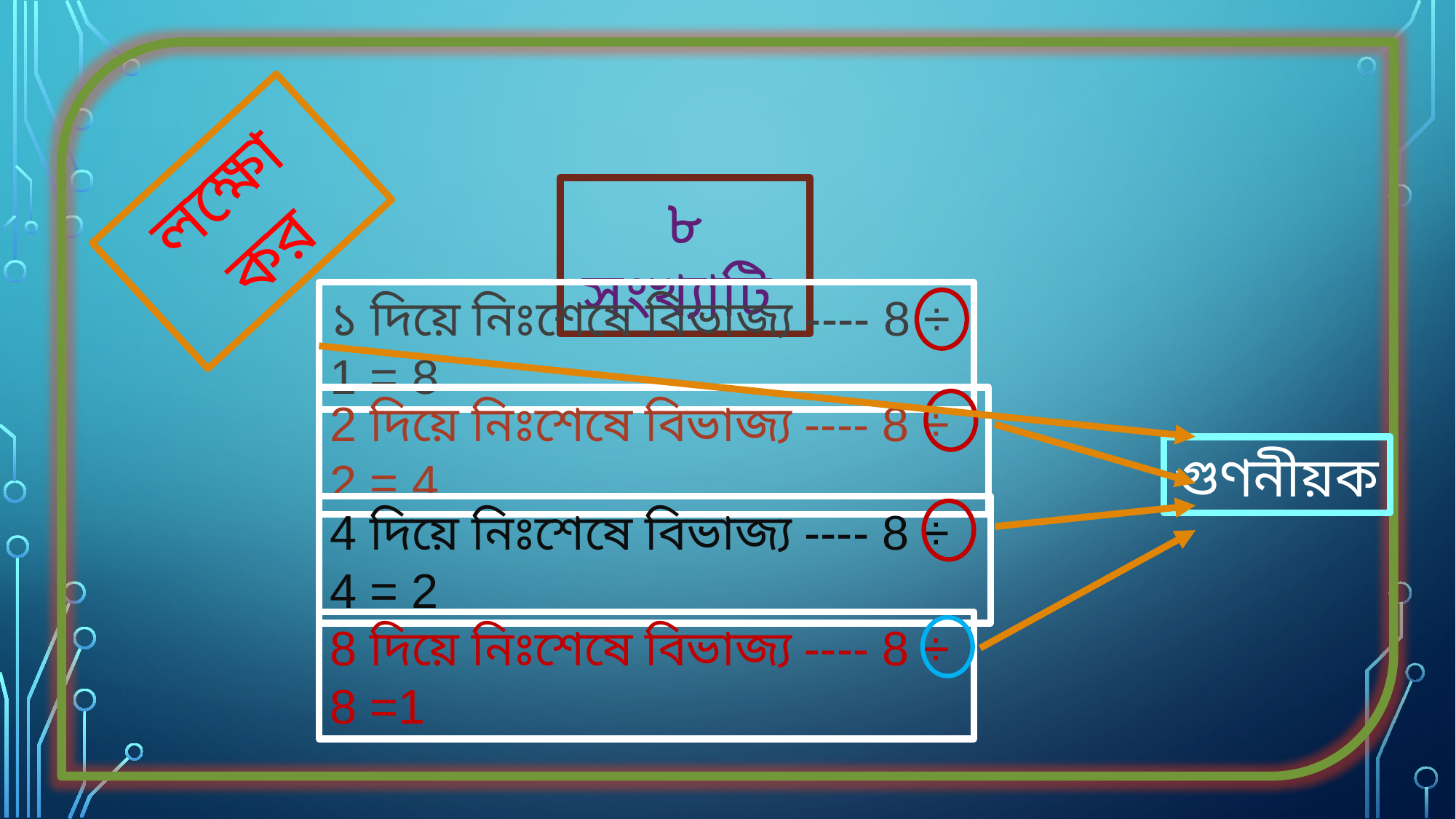

লক্ষো কর
৮ সংখ্যাটি
১ দিয়ে নিঃশেষে বিভাজ্য ---- 8 ÷ 1 = 8

2 দিয়ে নিঃশেষে বিভাজ্য ---- 8 ÷ 2 = 4

গুণনীয়ক
4 দিয়ে নিঃশেষে বিভাজ্য ---- 8 ÷ 4 = 2

8 দিয়ে নিঃশেষে বিভাজ্য ---- 8 ÷ 8 =1